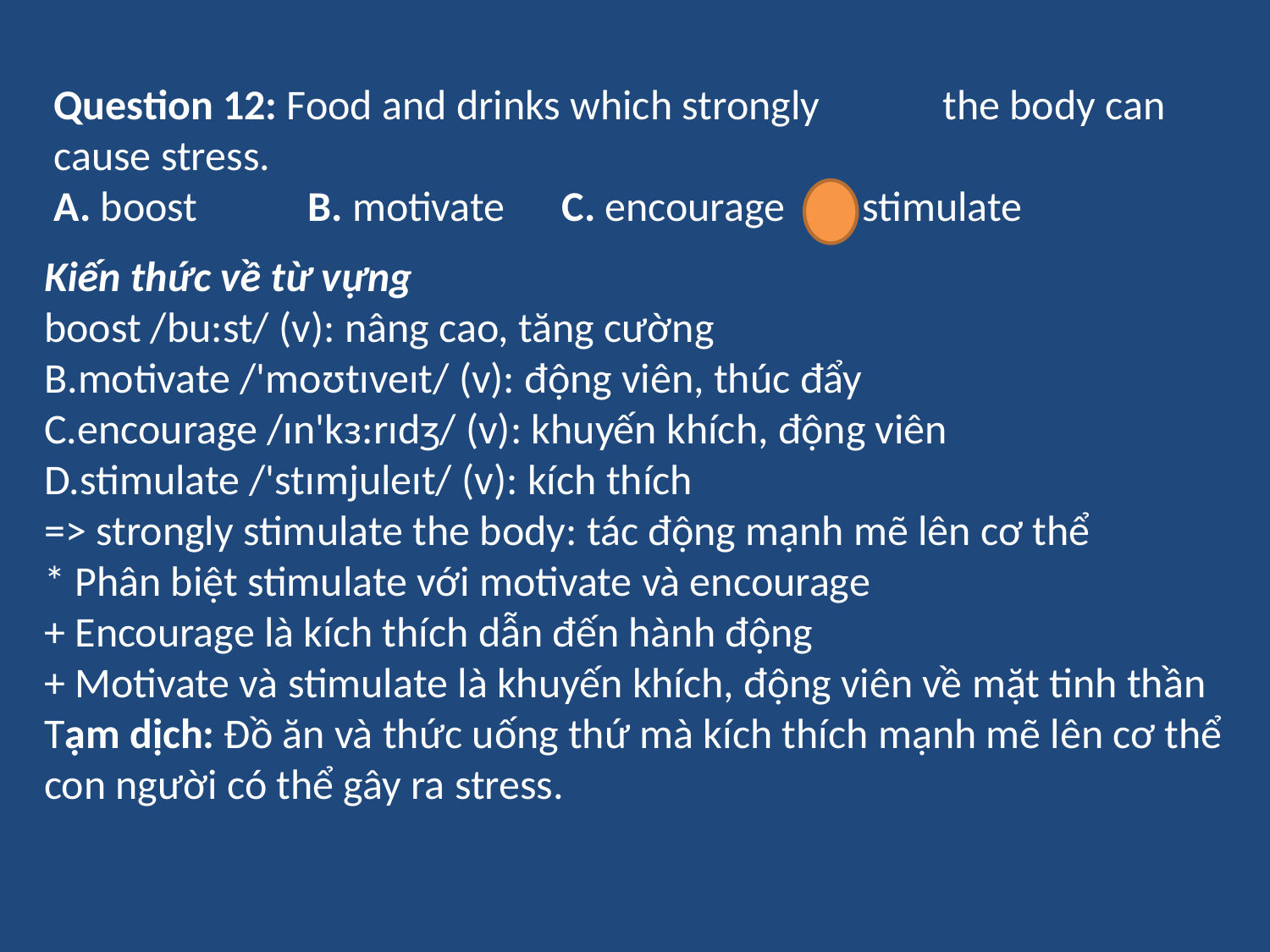

Question 12: Food and drinks which strongly	the body can cause stress.
A. boost	B. motivate	C. encourage	D. stimulate

Kiến thức về từ vựng
boost /bu:st/ (v): nâng cao, tăng cường
B.motivate /'moʊtɪveɪt/ (v): động viên, thúc đẩy
C.encourage /ɪn'kɜ:rɪdʒ/ (v): khuyến khích, động viên
D.stimulate /'stɪmjuleɪt/ (v): kích thích
=> strongly stimulate the body: tác động mạnh mẽ lên cơ thể
* Phân biệt stimulate với motivate và encourage
+ Encourage là kích thích dẫn đến hành động
+ Motivate và stimulate là khuyến khích, động viên về mặt tinh thần
Tạm dịch: Đồ ăn và thức uống thứ mà kích thích mạnh mẽ lên cơ thể con người có thể gây ra stress.